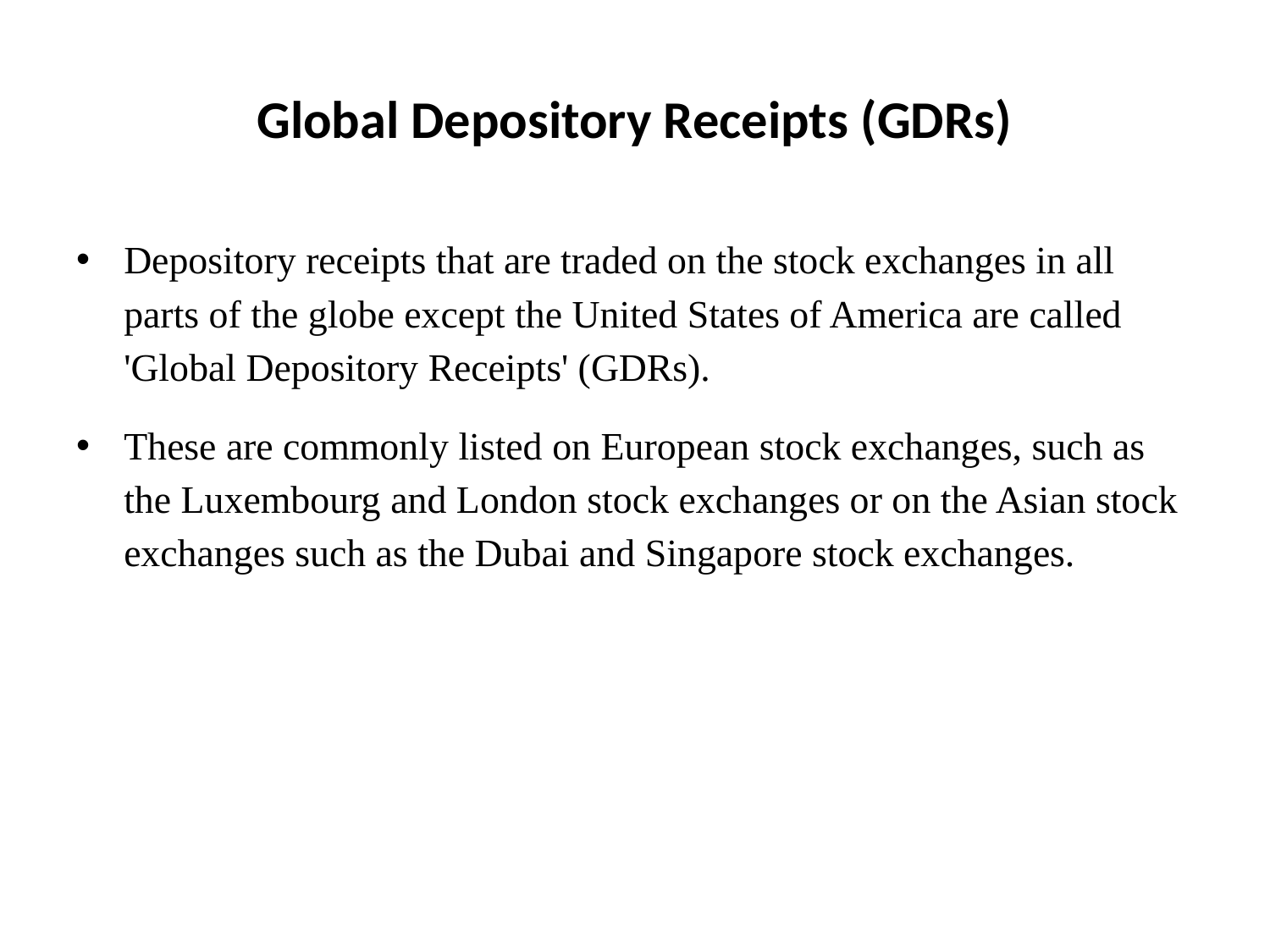

# Global Depository Receipts (GDRs)
Depository receipts that are traded on the stock exchanges in all parts of the globe except the United States of America are called 'Global Depository Receipts' (GDRs).
These are commonly listed on European stock exchanges, such as the Luxembourg and London stock exchanges or on the Asian stock exchanges such as the Dubai and Singapore stock exchanges.